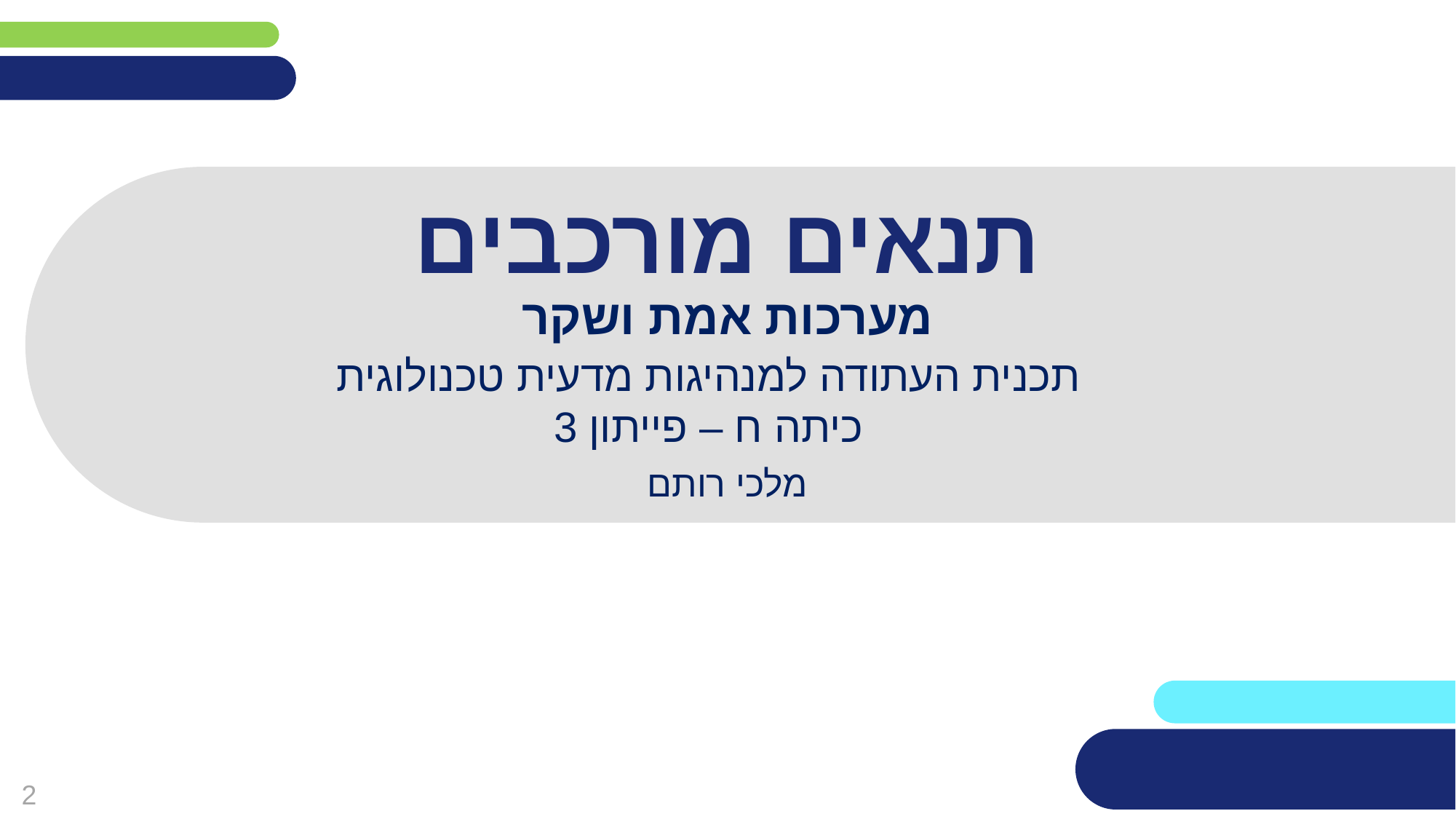

# תנאים מורכבים
מערכות אמת ושקר

תכנית העתודה למנהיגות מדעית טכנולוגית
כיתה ח – פייתון 3
מלכי רותם